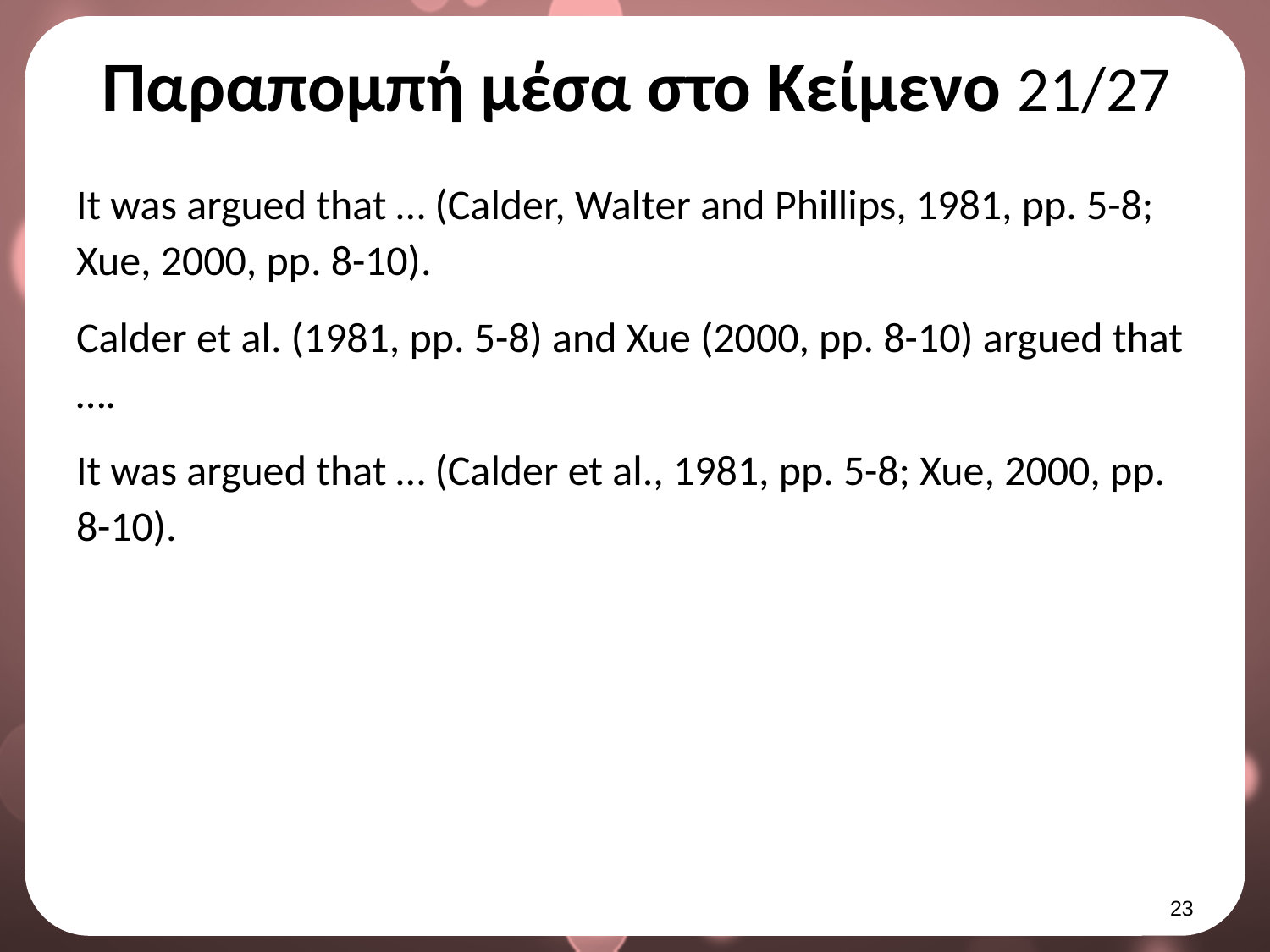

# Παραπομπή μέσα στο Κείμενο 21/27
It was argued that … (Calder, Walter and Phillips, 1981, pp. 5-8; Xue, 2000, pp. 8-10).
Calder et al. (1981, pp. 5-8) and Xue (2000, pp. 8-10) argued that ….
It was argued that … (Calder et al., 1981, pp. 5-8; Xue, 2000, pp. 8-10).

23